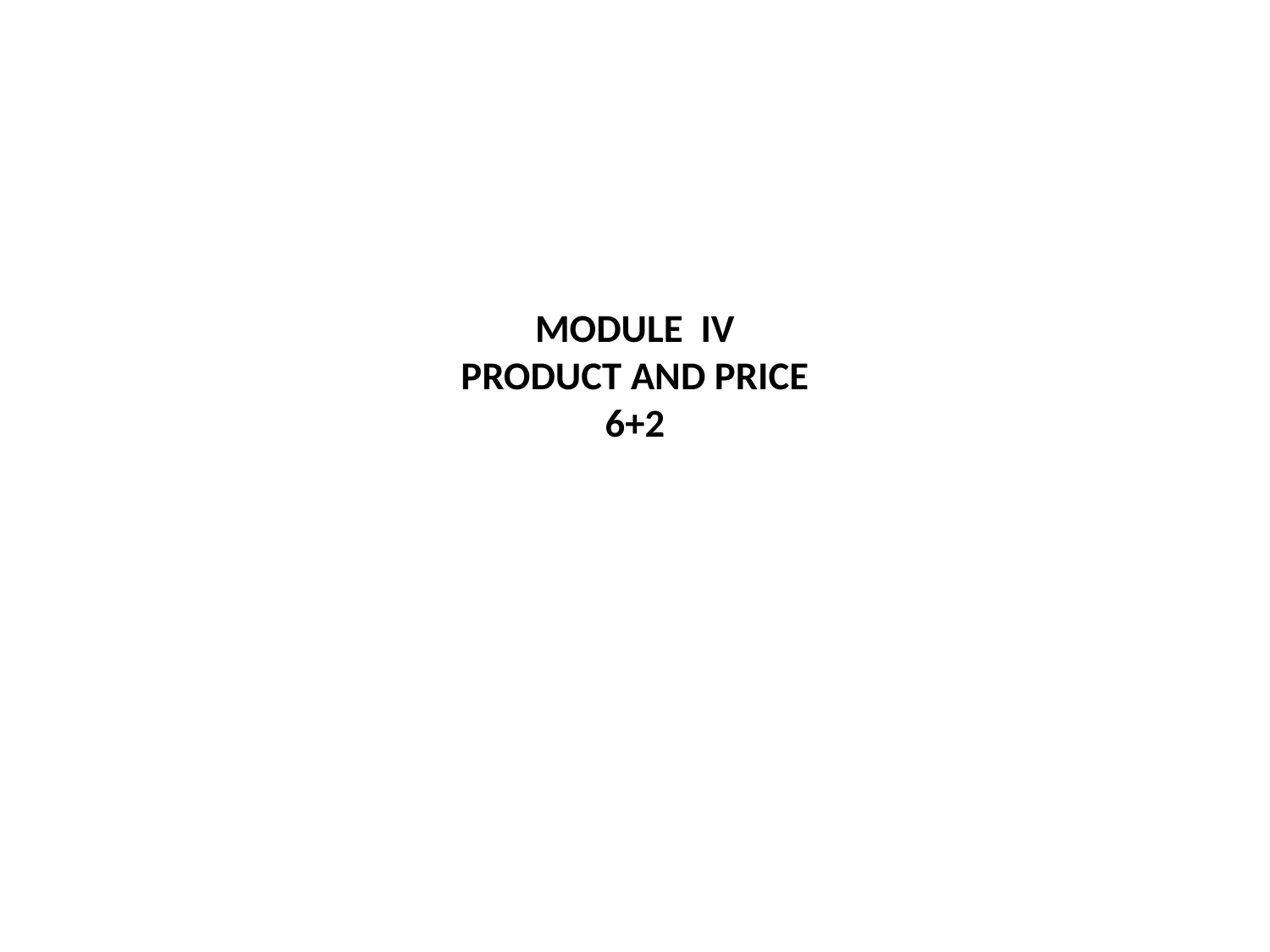

# MODULE  IV PRODUCT AND PRICE 6+2